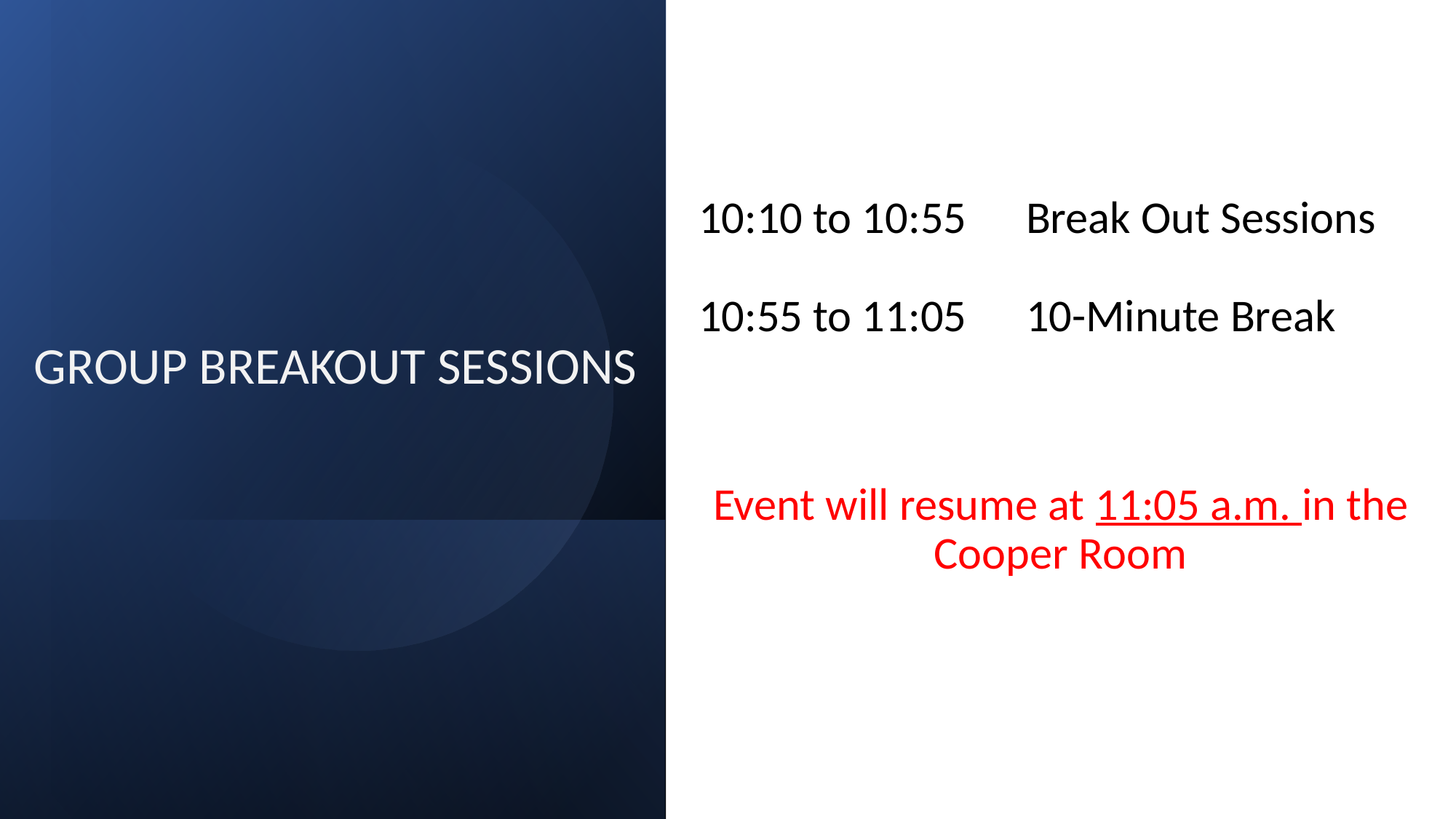

GROUP BREAKOUT SESSIONS

# 10:10 to 10:55	Break Out Sessions 10:55 to 11:05	10-Minute Break

Event will resume at 11:05 a.m. in the Cooper Room